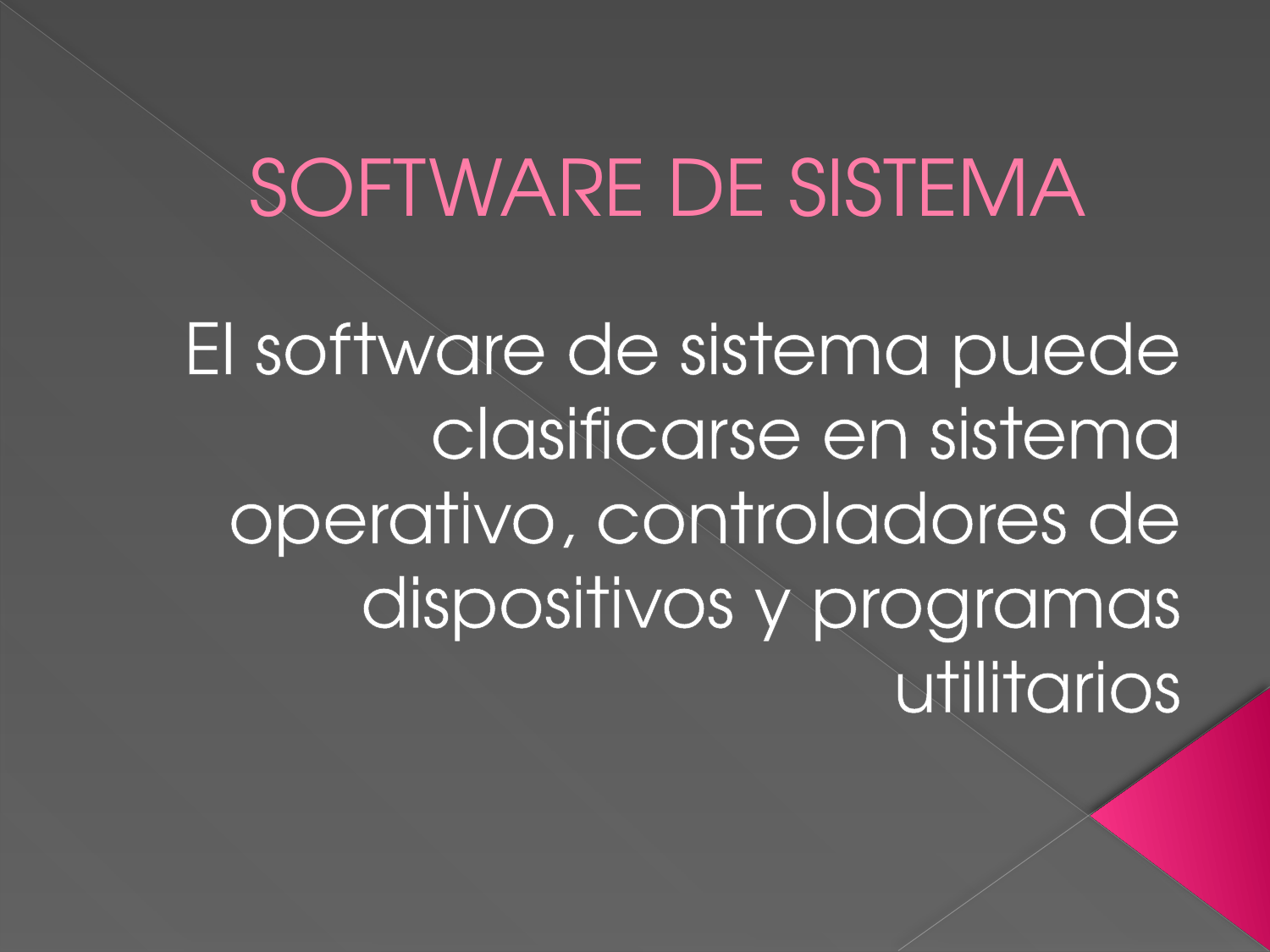

# SOFTWARE DE SISTEMA
El software de sistema puede clasificarse en sistema operativo, controladores de dispositivos y programas utilitarios